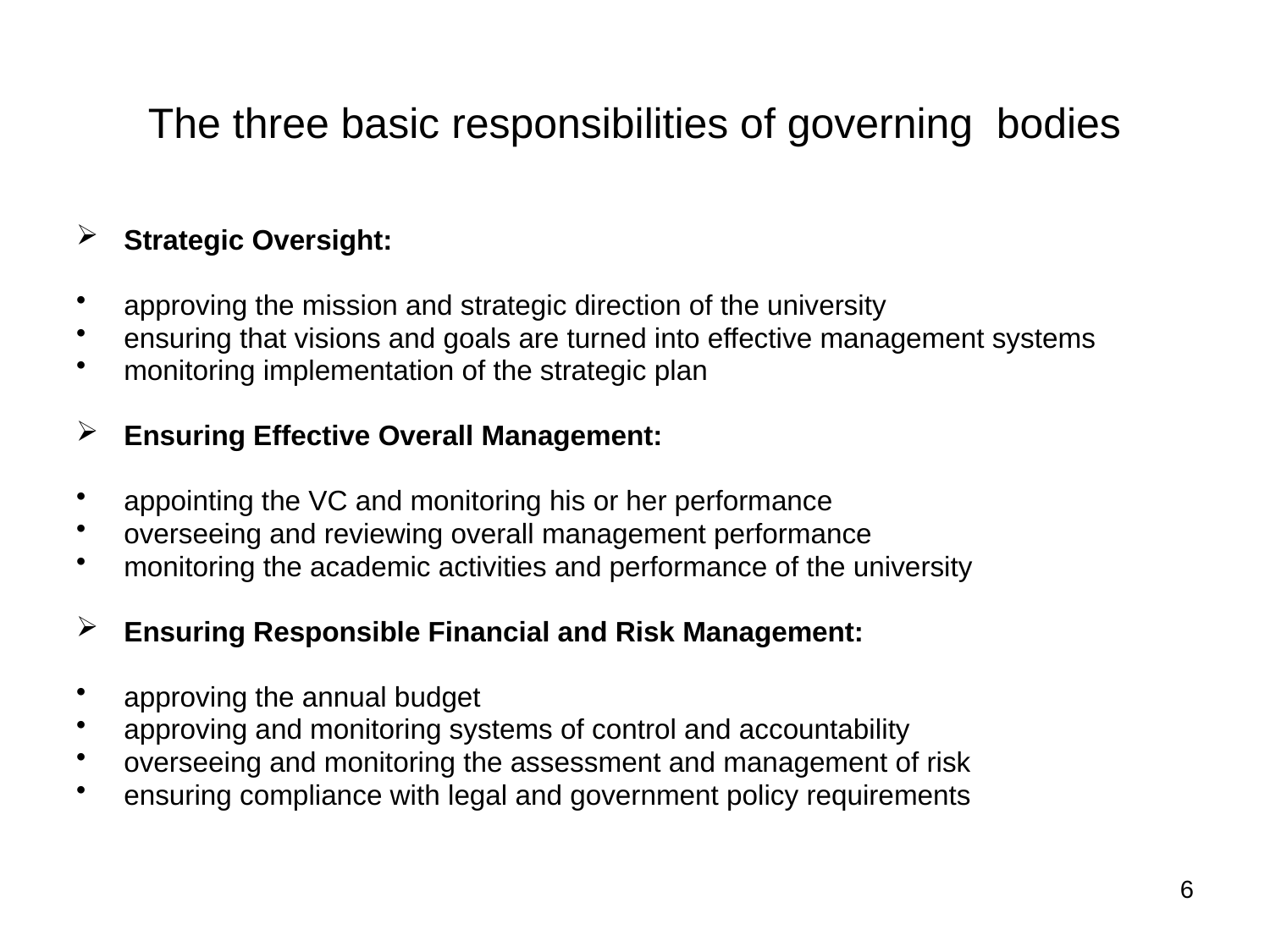

# The three basic responsibilities of governing  bodies
Strategic Oversight:

approving the mission and strategic direction of the university
ensuring that visions and goals are turned into effective management systems
monitoring implementation of the strategic plan

Ensuring Effective Overall Management:

appointing the VC and monitoring his or her performance
overseeing and reviewing overall management performance
monitoring the academic activities and performance of the university

Ensuring Responsible Financial and Risk Management:

approving the annual budget
approving and monitoring systems of control and accountability
overseeing and monitoring the assessment and management of risk
ensuring compliance with legal and government policy requirements
6